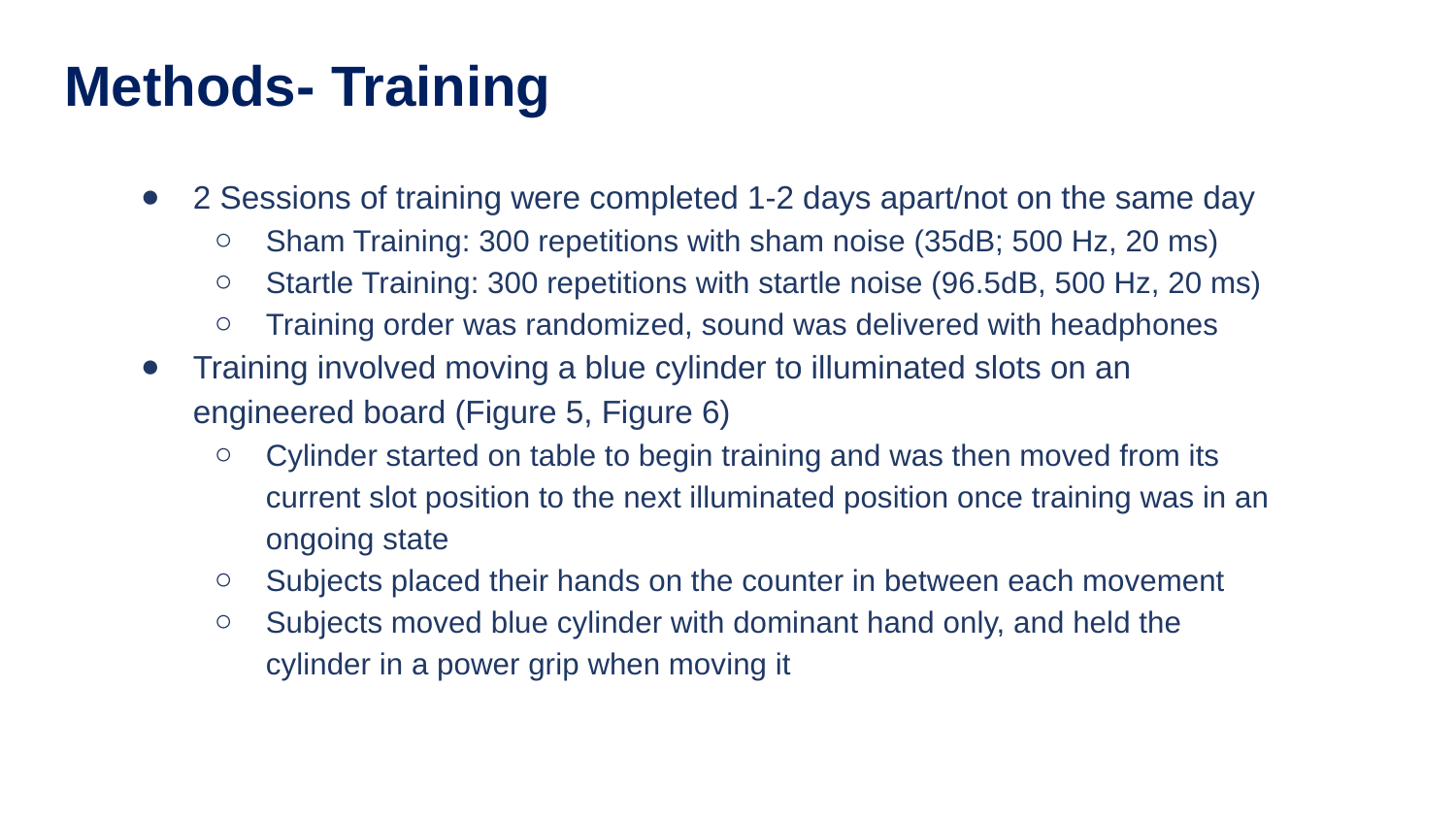

# Methods- Training
2 Sessions of training were completed 1-2 days apart/not on the same day
Sham Training: 300 repetitions with sham noise (35dB; 500 Hz, 20 ms)
Startle Training: 300 repetitions with startle noise (96.5dB, 500 Hz, 20 ms)
Training order was randomized, sound was delivered with headphones
Training involved moving a blue cylinder to illuminated slots on an engineered board (Figure 5, Figure 6)
Cylinder started on table to begin training and was then moved from its current slot position to the next illuminated position once training was in an ongoing state
Subjects placed their hands on the counter in between each movement
Subjects moved blue cylinder with dominant hand only, and held the cylinder in a power grip when moving it